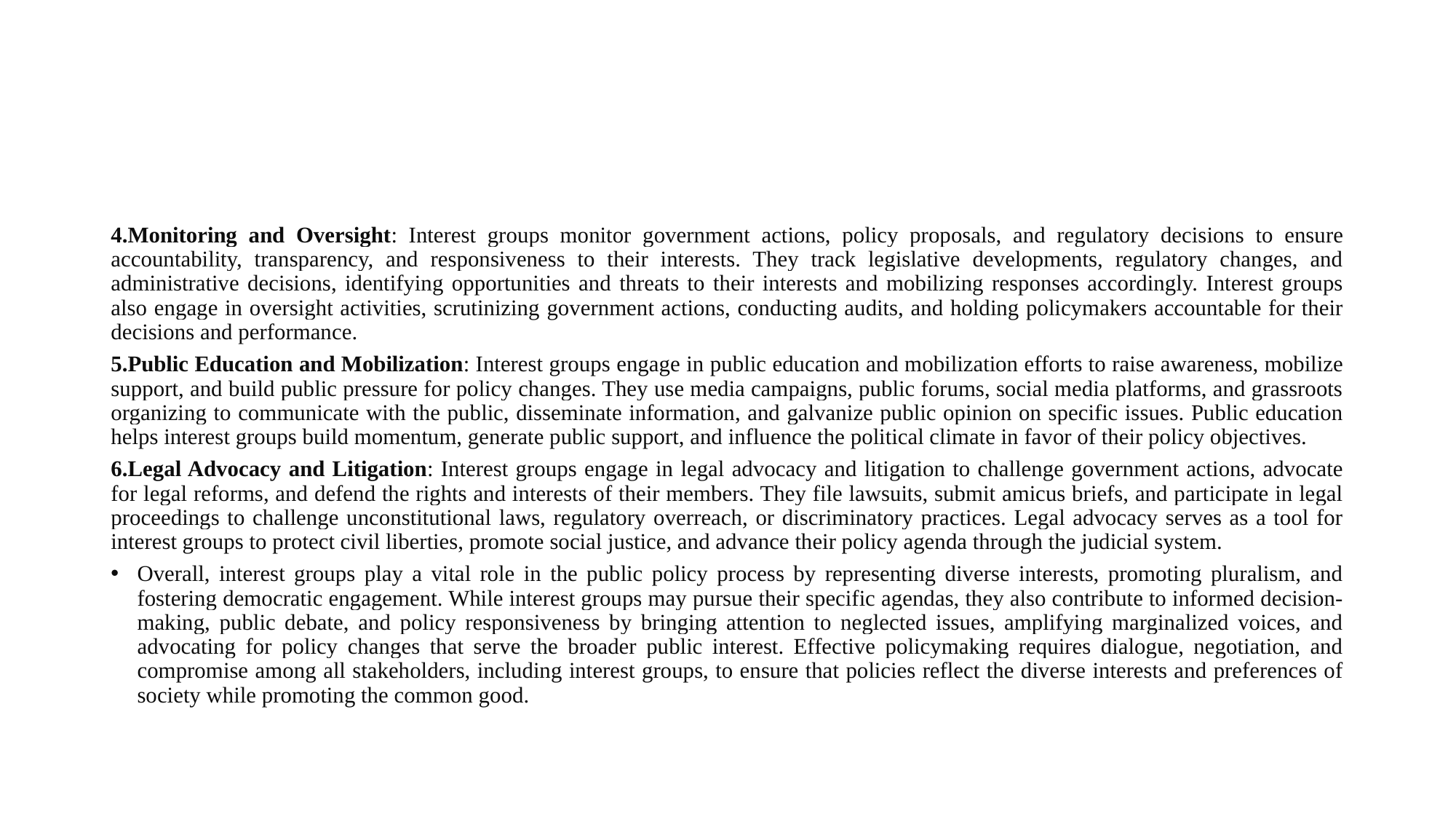

#
4.Monitoring and Oversight: Interest groups monitor government actions, policy proposals, and regulatory decisions to ensure accountability, transparency, and responsiveness to their interests. They track legislative developments, regulatory changes, and administrative decisions, identifying opportunities and threats to their interests and mobilizing responses accordingly. Interest groups also engage in oversight activities, scrutinizing government actions, conducting audits, and holding policymakers accountable for their decisions and performance.
5.Public Education and Mobilization: Interest groups engage in public education and mobilization efforts to raise awareness, mobilize support, and build public pressure for policy changes. They use media campaigns, public forums, social media platforms, and grassroots organizing to communicate with the public, disseminate information, and galvanize public opinion on specific issues. Public education helps interest groups build momentum, generate public support, and influence the political climate in favor of their policy objectives.
6.Legal Advocacy and Litigation: Interest groups engage in legal advocacy and litigation to challenge government actions, advocate for legal reforms, and defend the rights and interests of their members. They file lawsuits, submit amicus briefs, and participate in legal proceedings to challenge unconstitutional laws, regulatory overreach, or discriminatory practices. Legal advocacy serves as a tool for interest groups to protect civil liberties, promote social justice, and advance their policy agenda through the judicial system.
Overall, interest groups play a vital role in the public policy process by representing diverse interests, promoting pluralism, and fostering democratic engagement. While interest groups may pursue their specific agendas, they also contribute to informed decision-making, public debate, and policy responsiveness by bringing attention to neglected issues, amplifying marginalized voices, and advocating for policy changes that serve the broader public interest. Effective policymaking requires dialogue, negotiation, and compromise among all stakeholders, including interest groups, to ensure that policies reflect the diverse interests and preferences of society while promoting the common good.